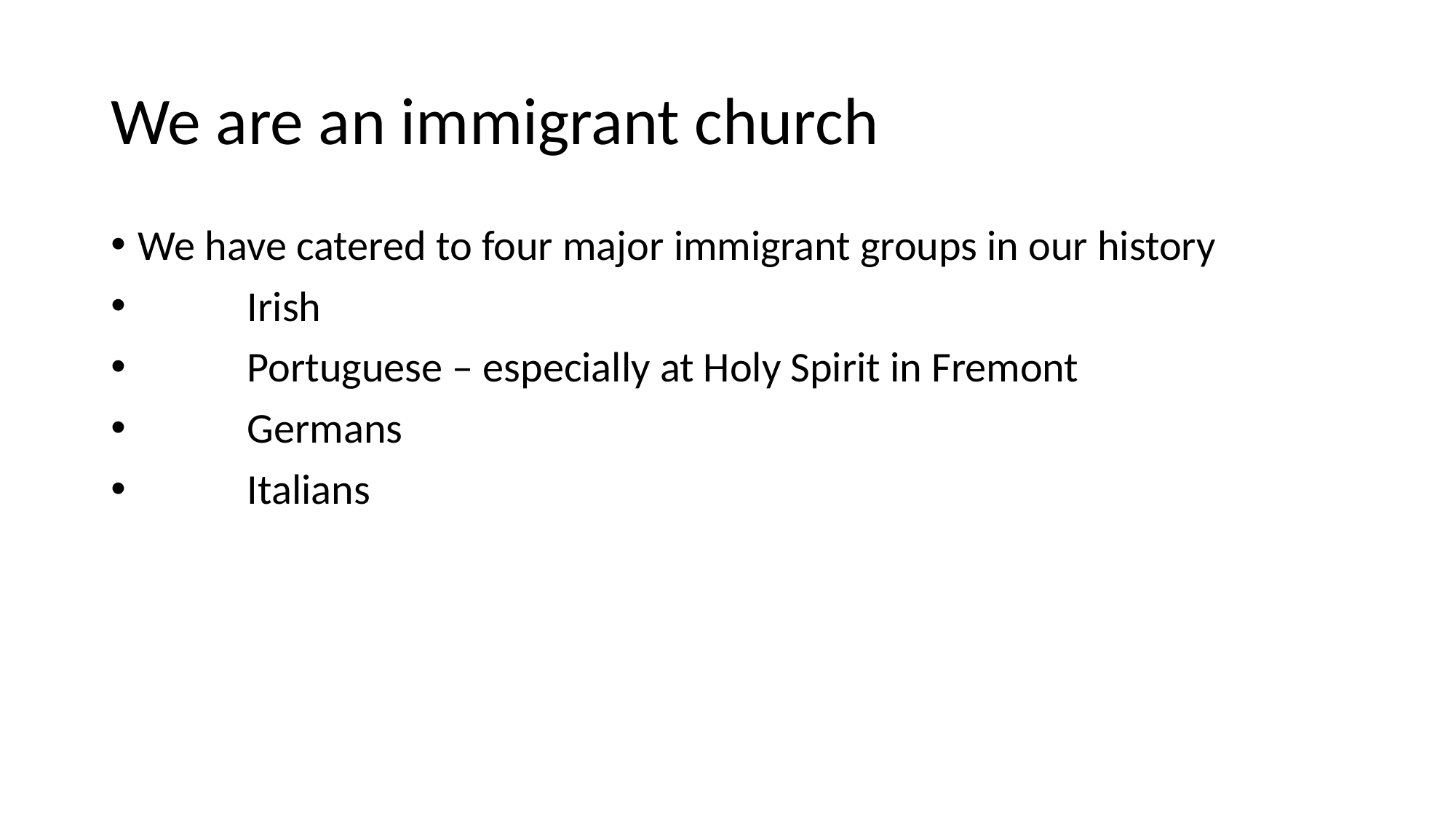

# We are an immigrant church
We have catered to four major immigrant groups in our history
	Irish
	Portuguese – especially at Holy Spirit in Fremont
	Germans
	Italians